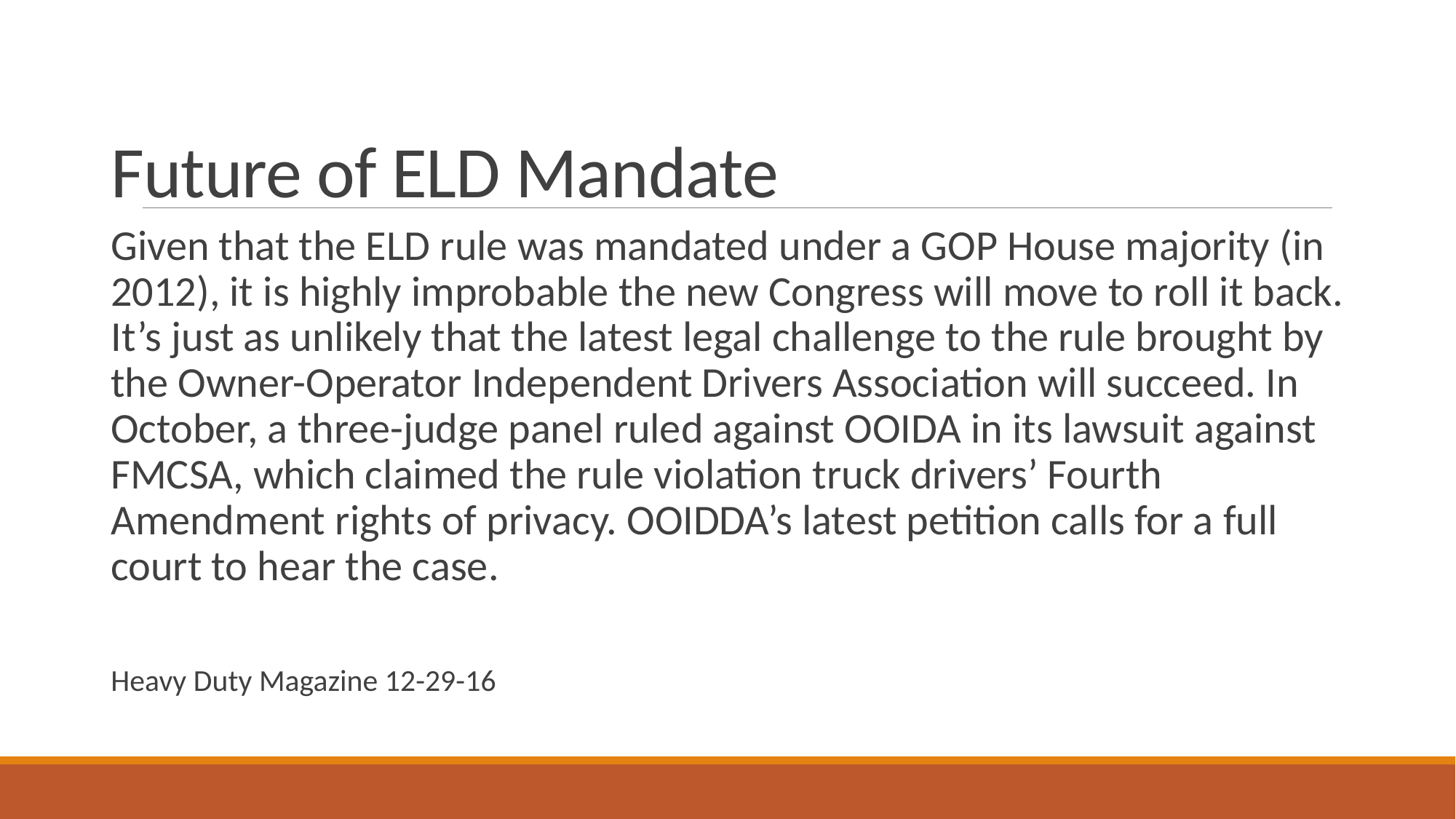

# Future of ELD Mandate
Given that the ELD rule was mandated under a GOP House majority (in 2012), it is highly improbable the new Congress will move to roll it back. It’s just as unlikely that the latest legal challenge to the rule brought by the Owner-Operator Independent Drivers Association will succeed. In October, a three-judge panel ruled against OOIDA in its lawsuit against FMCSA, which claimed the rule violation truck drivers’ Fourth Amendment rights of privacy. OOIDDA’s latest petition calls for a full court to hear the case.

Heavy Duty Magazine 12-29-16